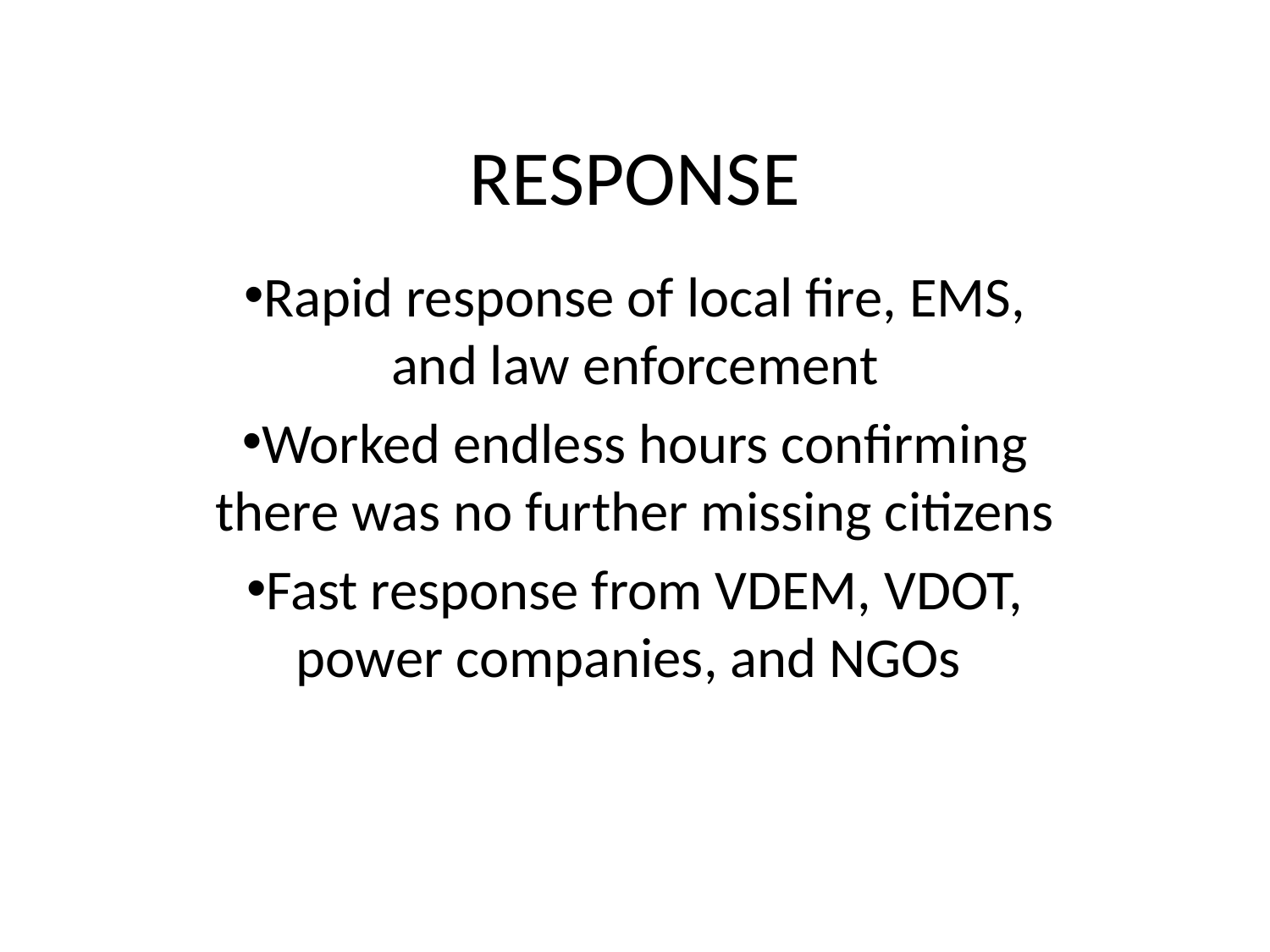

# RESPONSE
Rapid response of local fire, EMS, and law enforcement
Worked endless hours confirming there was no further missing citizens
Fast response from VDEM, VDOT, power companies, and NGOs